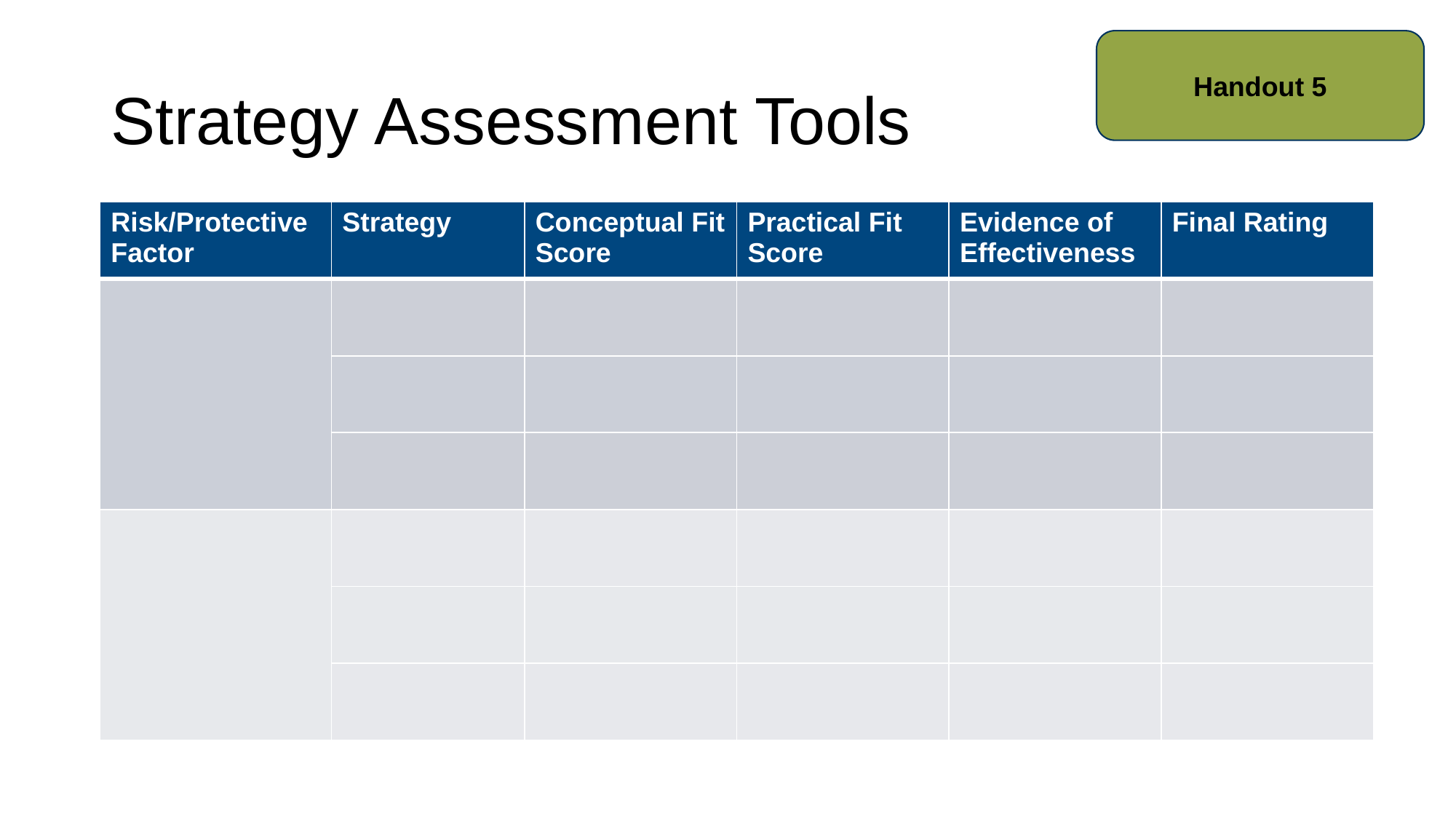

Handout 5
# Strategy Assessment Tools - Blank
| Risk/Protective Factor | Strategy | Conceptual Fit Score | Practical Fit Score | Evidence of Effectiveness | Final Rating |
| --- | --- | --- | --- | --- | --- |
|  |  |  |  |  |  |
|  |  |  |  |  |  |
|  |  |  |  |  |  |
|  |  |  |  |  |  |
|  |  |  |  |  |  |
|  |  |  |  |  |  |